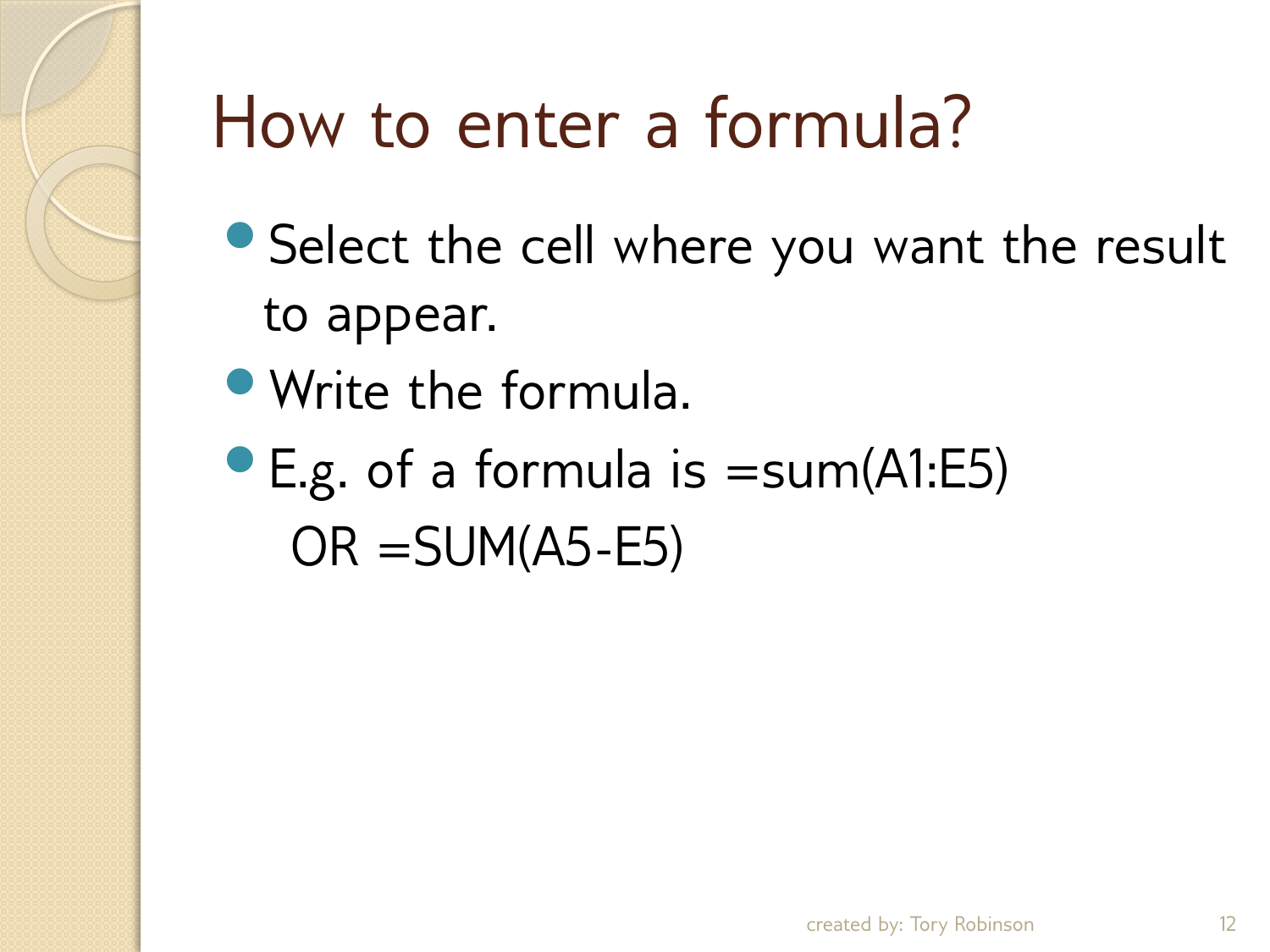

# How to enter a formula?
Select the cell where you want the result to appear.
Write the formula.
E.g. of a formula is =sum(A1:E5)
    OR =SUM(A5-E5)
created by: Tory Robinson
12